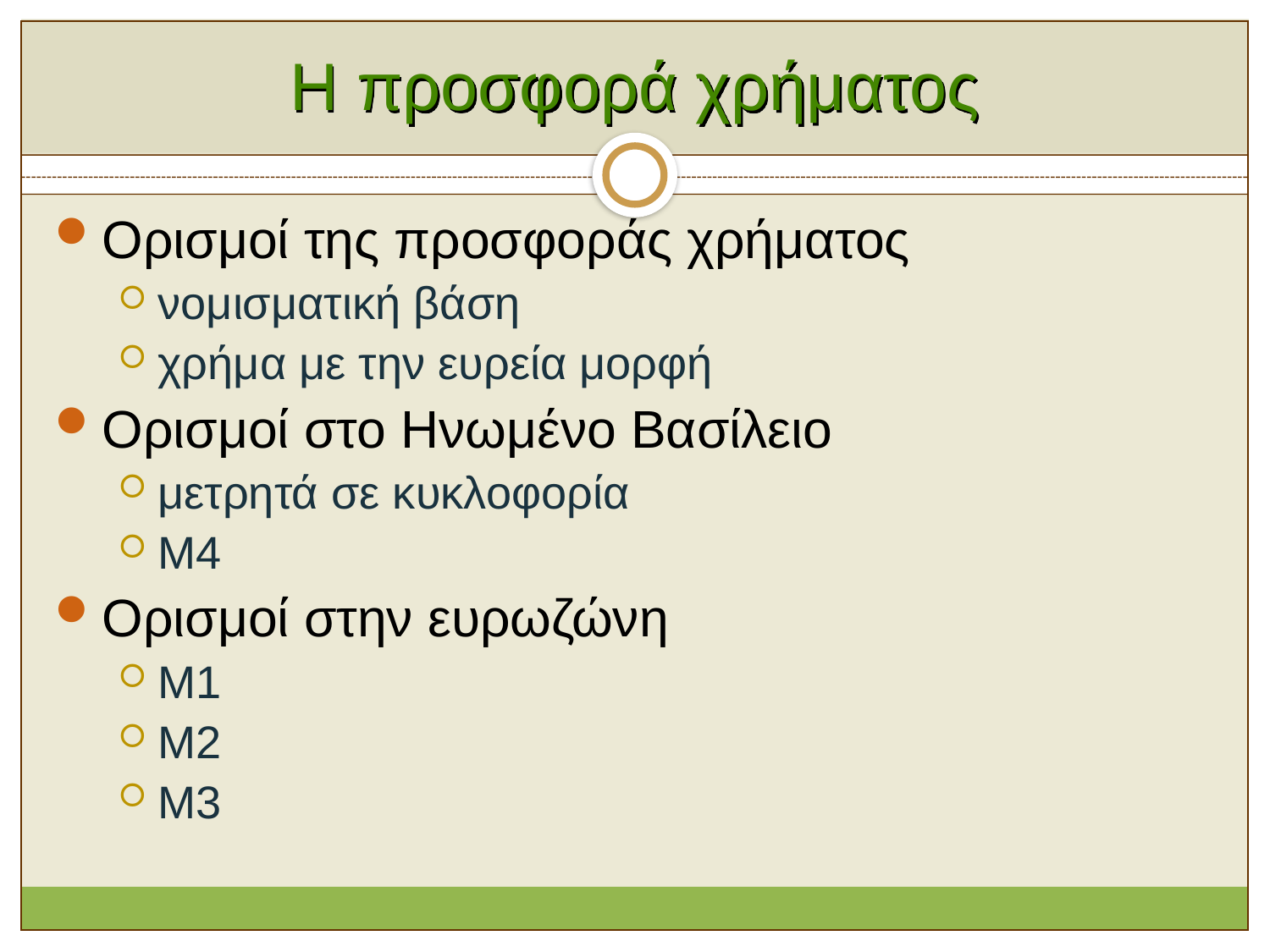

# Η προσφορά χρήματος
Ορισμοί της προσφοράς χρήματος
νομισματική βάση
χρήμα με την ευρεία μορφή
Ορισμοί στο Ηνωμένο Βασίλειο
μετρητά σε κυκλοφορία
M4
Ορισμοί στην ευρωζώνη
M1
M2
M3